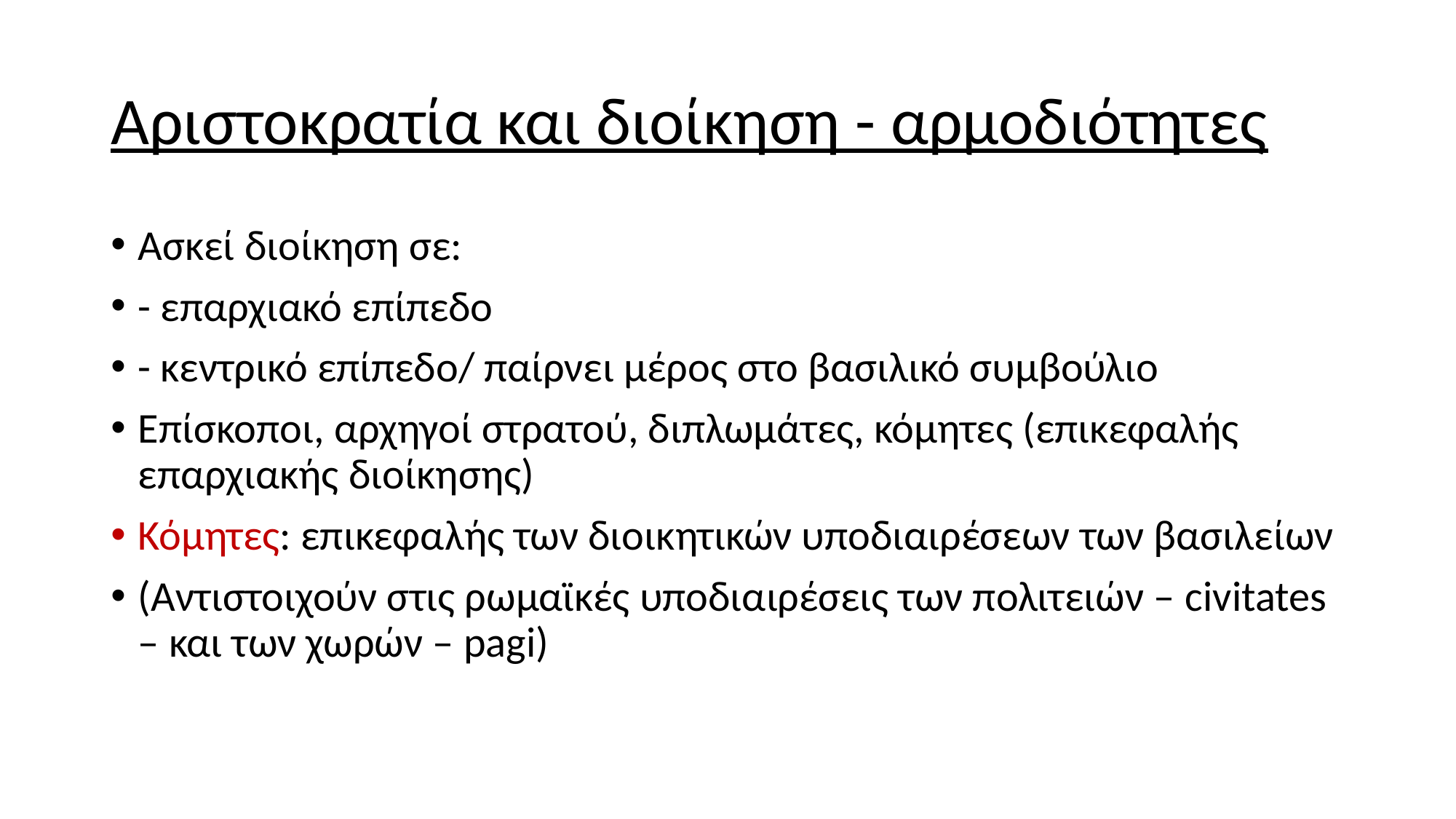

# Αριστοκρατία και διοίκηση - αρμοδιότητες
Ασκεί διοίκηση σε:
- επαρχιακό επίπεδο
- κεντρικό επίπεδο/ παίρνει μέρος στο βασιλικό συμβούλιο
Επίσκοποι, αρχηγοί στρατού, διπλωμάτες, κόμητες (επικεφαλής επαρχιακής διοίκησης)
Κόμητες: επικεφαλής των διοικητικών υποδιαιρέσεων των βασιλείων
(Αντιστοιχούν στις ρωμαϊκές υποδιαιρέσεις των πολιτειών – civitates – και των χωρών – pagi)